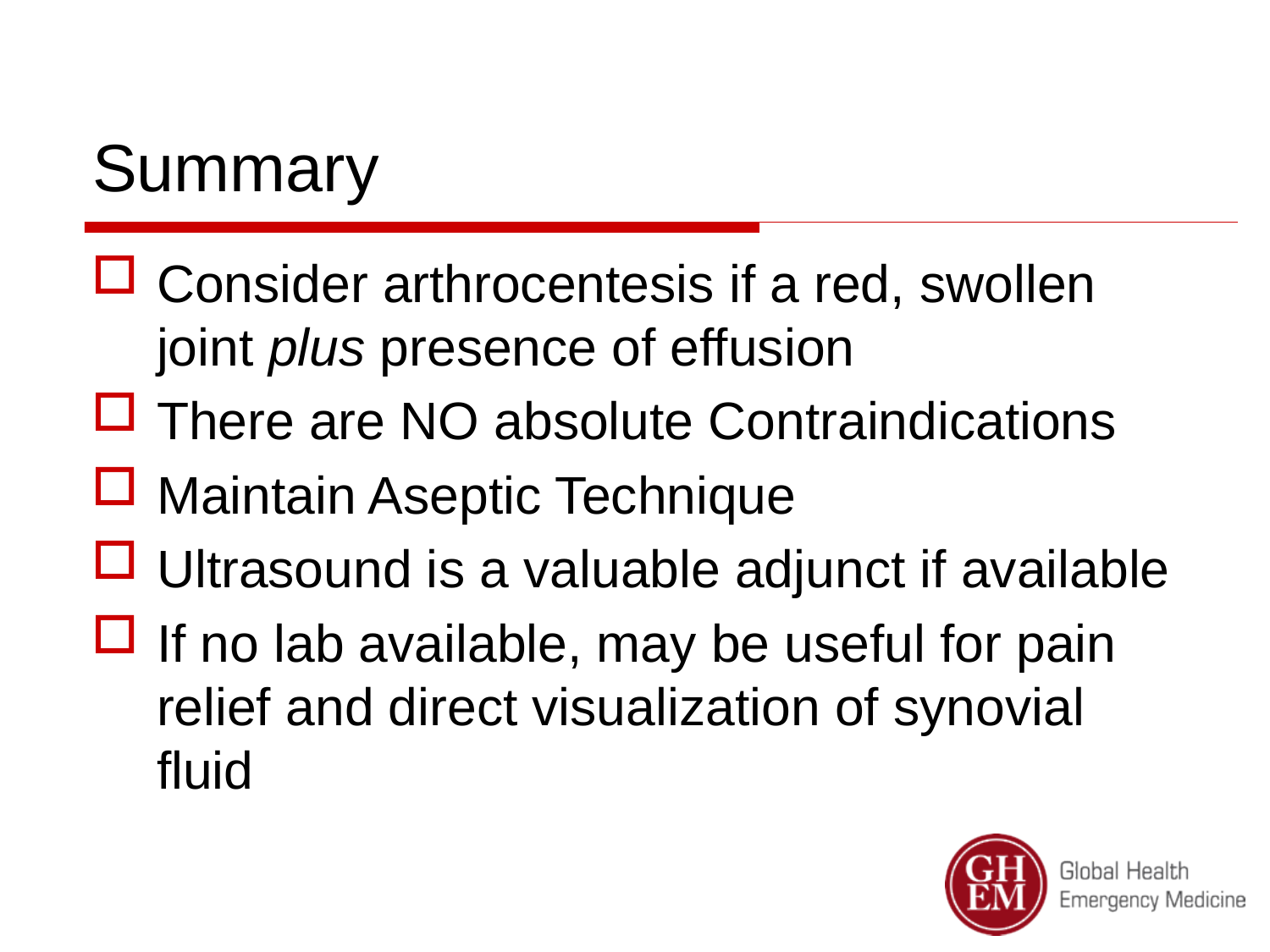

# Summary
Consider arthrocentesis if a red, swollen joint plus presence of effusion
There are NO absolute Contraindications
Maintain Aseptic Technique
Ultrasound is a valuable adjunct if available
If no lab available, may be useful for pain relief and direct visualization of synovial fluid